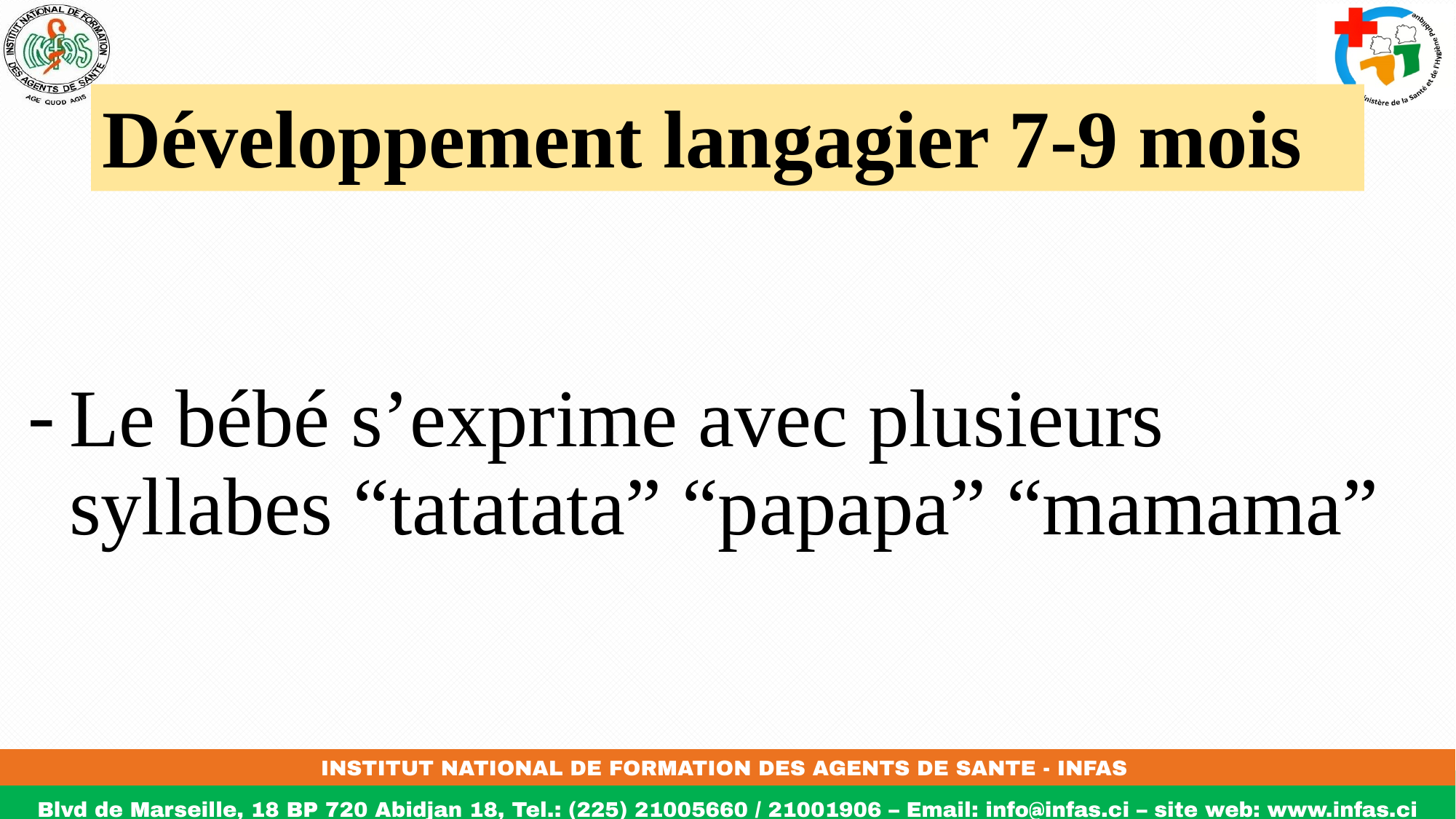

# Développement langagier 7-9 mois

Le bébé s’exprime avec plusieurs syllabes “tatatata” “papapa” “mamama”